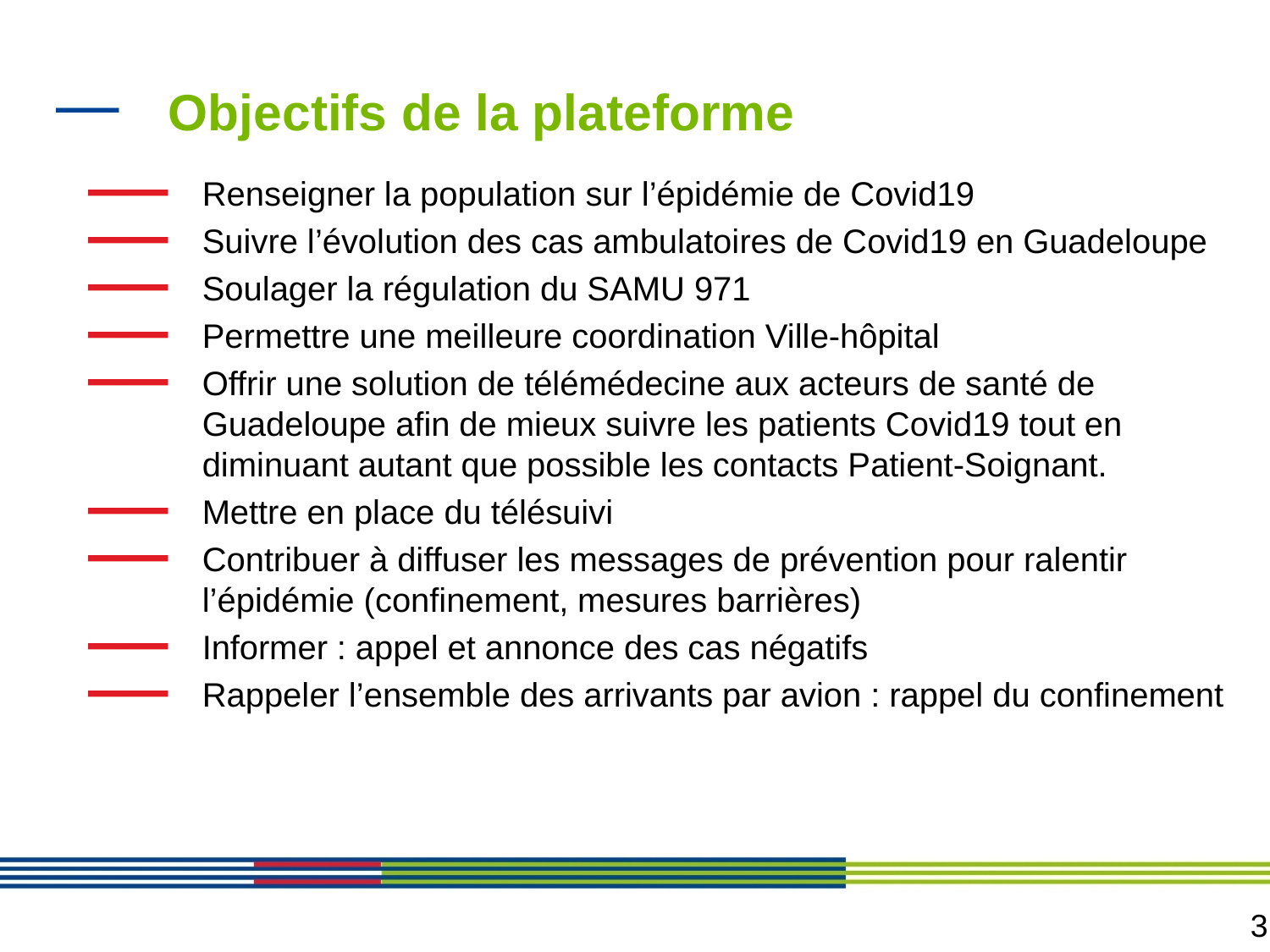

# Objectifs de la plateforme
Renseigner la population sur l’épidémie de Covid19
Suivre l’évolution des cas ambulatoires de Covid19 en Guadeloupe
Soulager la régulation du SAMU 971
Permettre une meilleure coordination Ville-hôpital
Offrir une solution de télémédecine aux acteurs de santé de Guadeloupe afin de mieux suivre les patients Covid19 tout en diminuant autant que possible les contacts Patient-Soignant.
Mettre en place du télésuivi
Contribuer à diffuser les messages de prévention pour ralentir l’épidémie (confinement, mesures barrières)
Informer : appel et annonce des cas négatifs
Rappeler l’ensemble des arrivants par avion : rappel du confinement